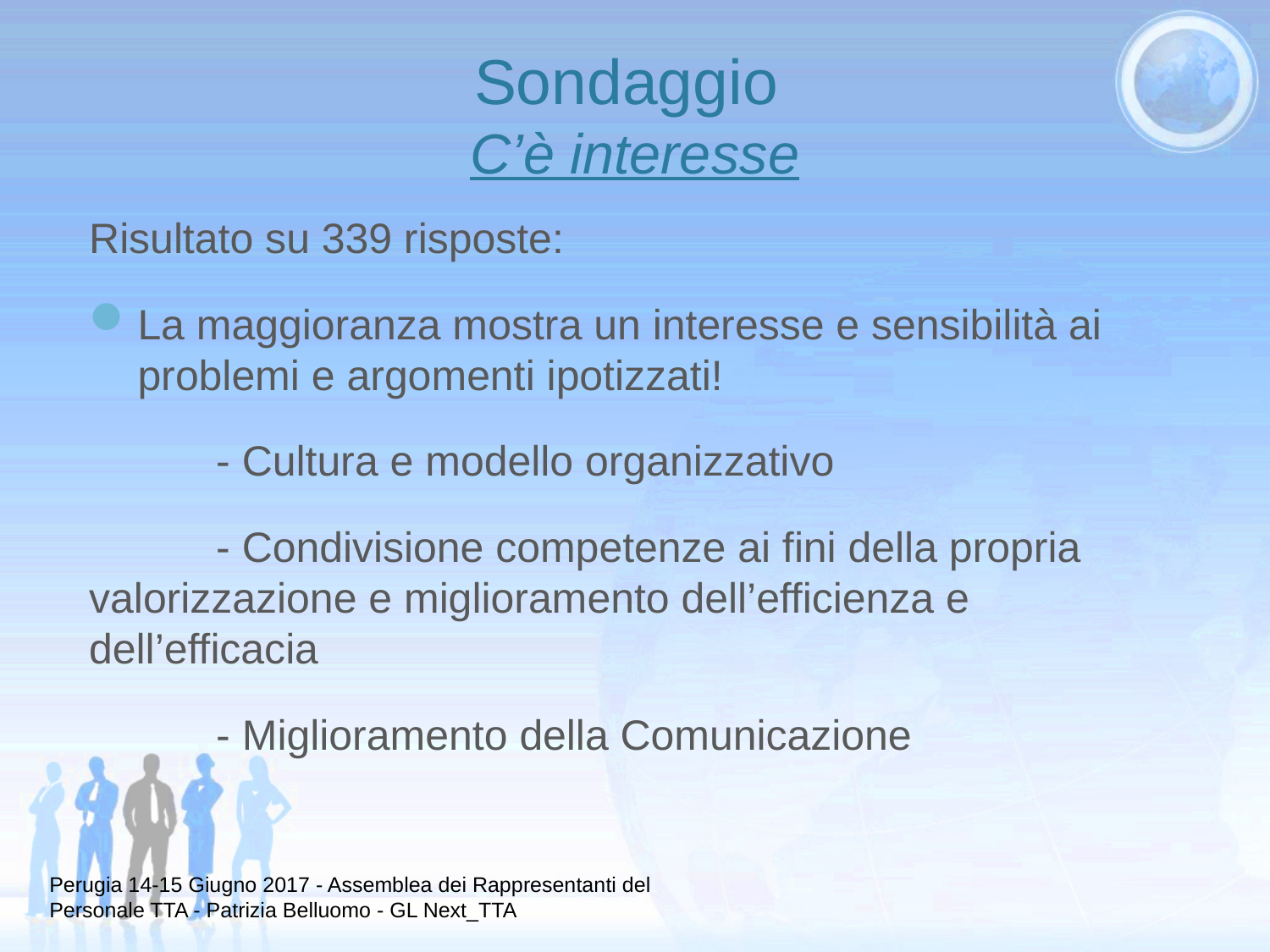

# Sondaggio C’è interesse
Risultato su 339 risposte:
La maggioranza mostra un interesse e sensibilità ai problemi e argomenti ipotizzati!
	- Cultura e modello organizzativo
	- Condivisione competenze ai fini della propria 	  valorizzazione e miglioramento dell’efficienza e 	  dell’efficacia
	- Miglioramento della Comunicazione

Perugia 14-15 Giugno 2017 - Assemblea dei Rappresentanti del Personale TTA - Patrizia Belluomo - GL Next_TTA